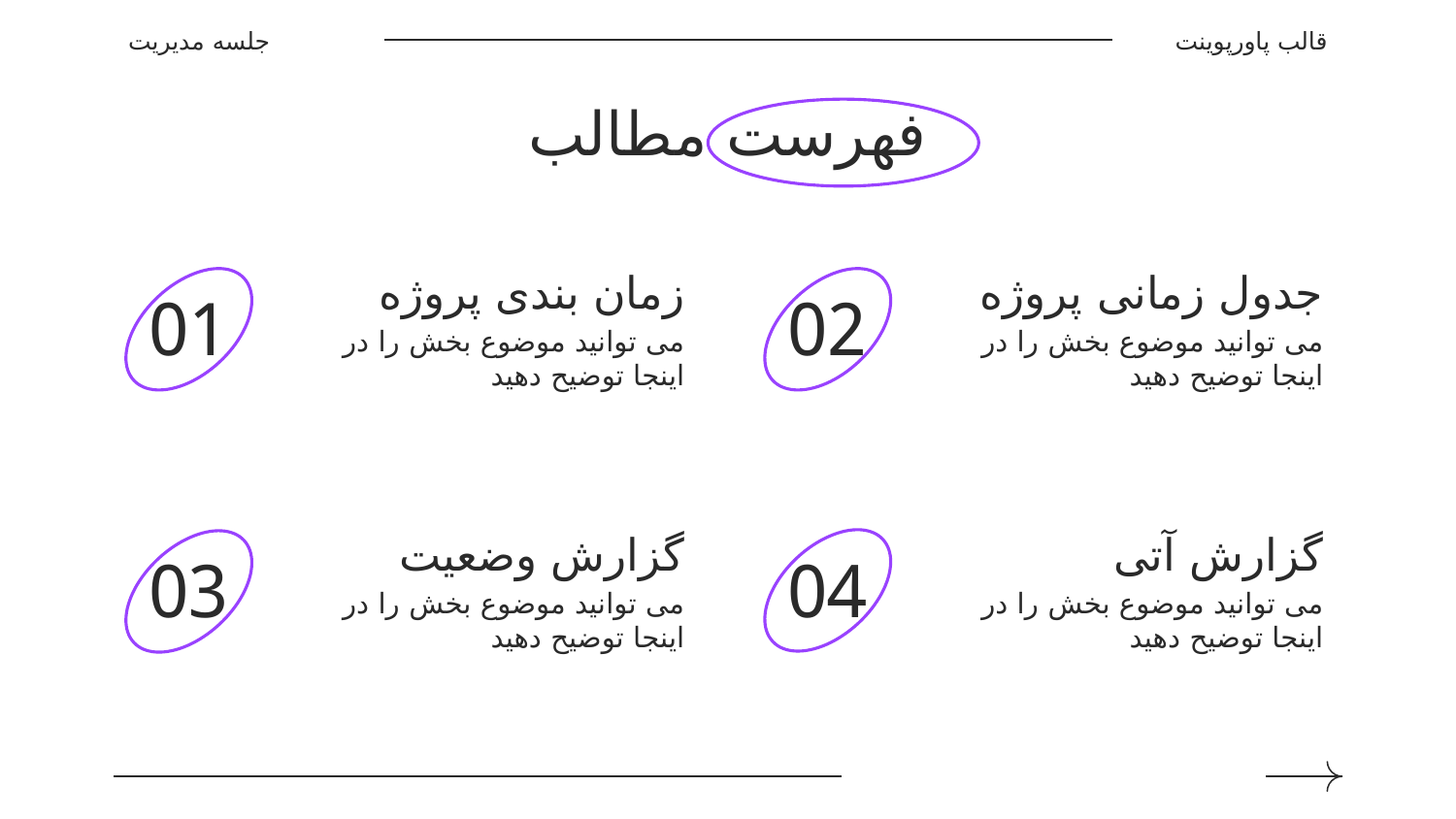

جلسه مدیریت
قالب پاورپوینت
# فهرست مطالب

زمان بندی پروژه
جدول زمانی پروژه
01
02

می توانید موضوع بخش را در اینجا توضیح دهید
می توانید موضوع بخش را در اینجا توضیح دهید
گزارش وضعیت
گزارش آتی
03
04

می توانید موضوع بخش را در اینجا توضیح دهید
می توانید موضوع بخش را در اینجا توضیح دهید